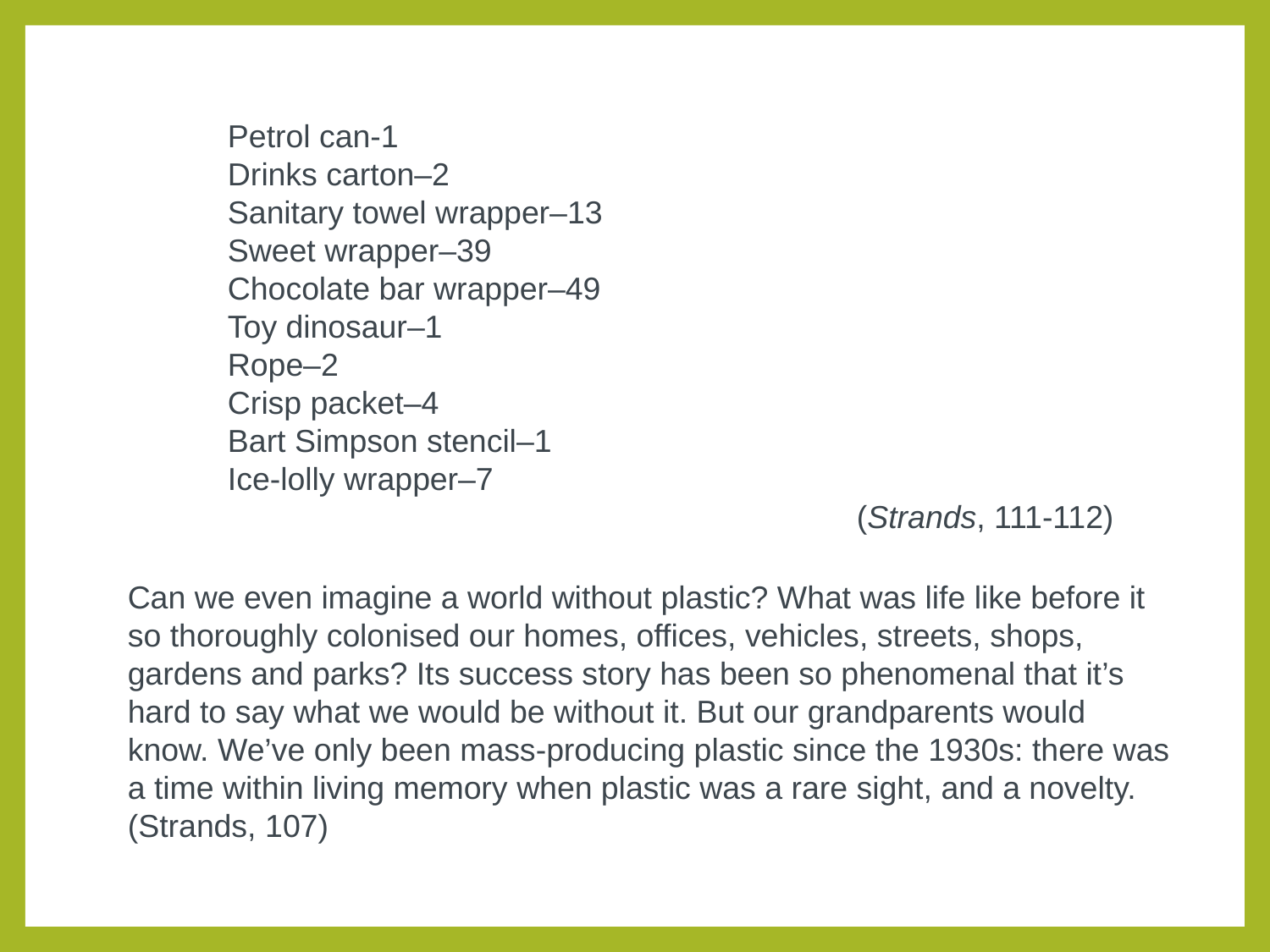

Petrol can-1
Drinks carton–2
Sanitary towel wrapper–13
Sweet wrapper–39
Chocolate bar wrapper–49
Toy dinosaur–1
Rope–2
Crisp packet–4
Bart Simpson stencil–1
Ice-lolly wrapper–7
                                                                                  (Strands, 111-112)

Can we even imagine a world without plastic? What was life like before it so thoroughly colonised our homes, offices, vehicles, streets, shops, gardens and parks? Its success story has been so phenomenal that it’s hard to say what we would be without it. But our grandparents would know. We’ve only been mass-producing plastic since the 1930s: there was a time within living memory when plastic was a rare sight, and a novelty. (Strands, 107)